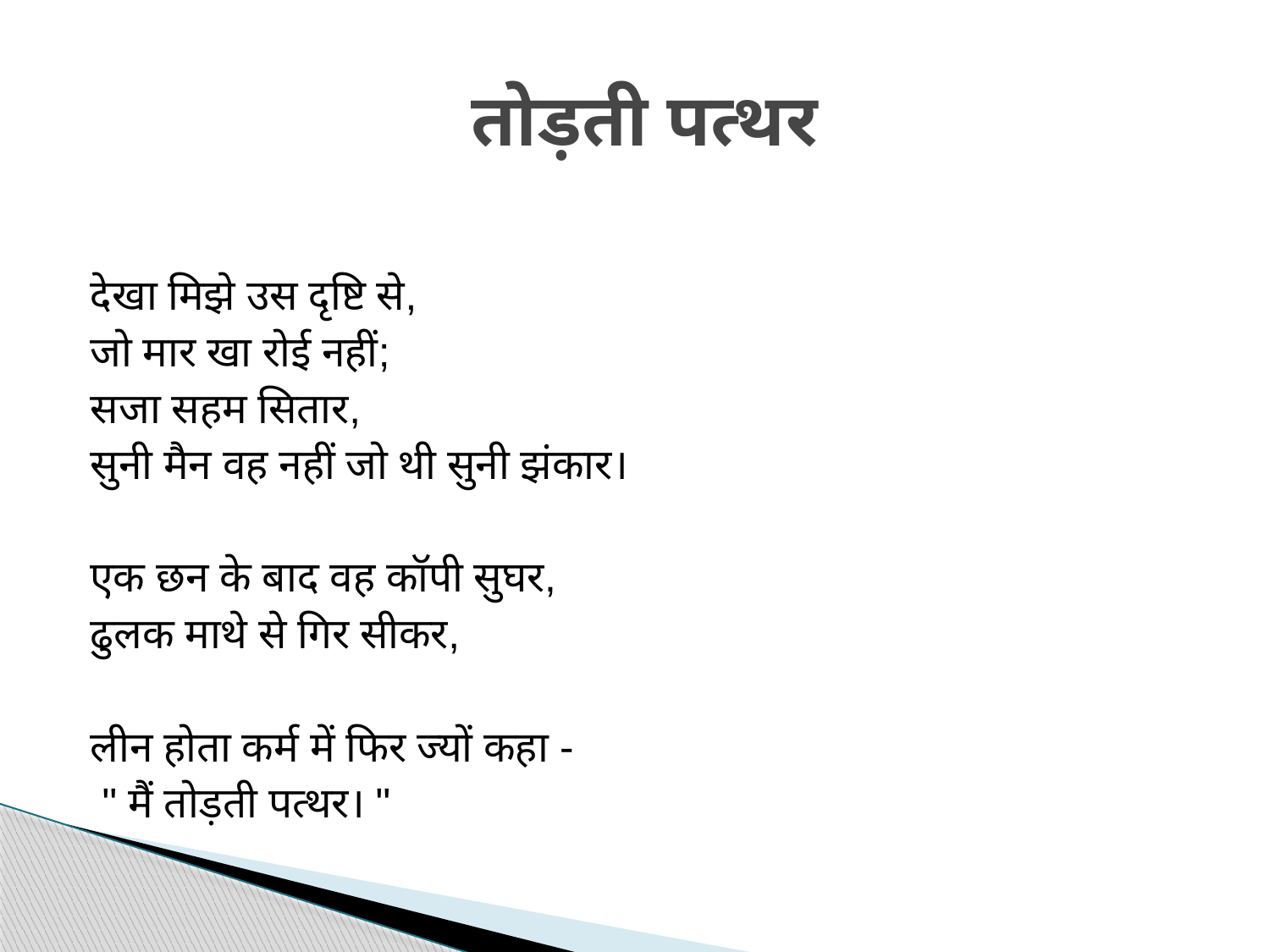

# तोड़ती पत्थर

देखा मिझे उस दृष्टि से,
जो मार खा रोई नहीं;
सजा सहम सितार,
सुनी मैन वह नहीं जो थी सुनी झंकार।

एक छन के बाद वह कॉपी सुघर,
ढुलक माथे से गिर सीकर,

लीन होता कर्म में फिर ज्यों कहा -
 " मैं तोड़ती पत्थर। "